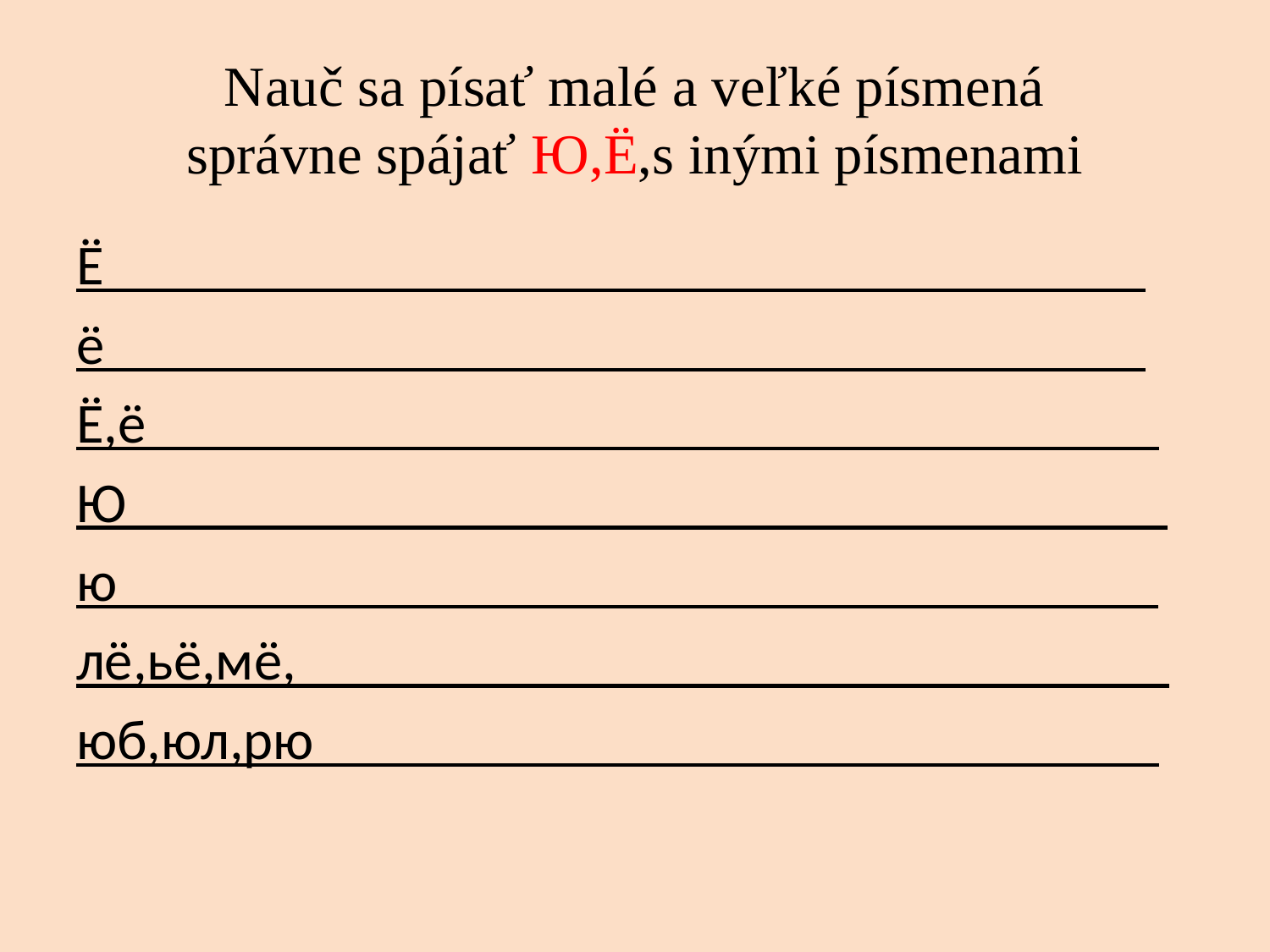

# Nauč sa písať malé a veľké písmená správne spájať Ю,Ё,s inými písmenami
Ё_____________________________________
ё_____________________________________
Ё,ё____________________________________
Ю_____________________________________
ю_____________________________________
лё,ьё,мё,_______________________________
юб,юл,рю______________________________